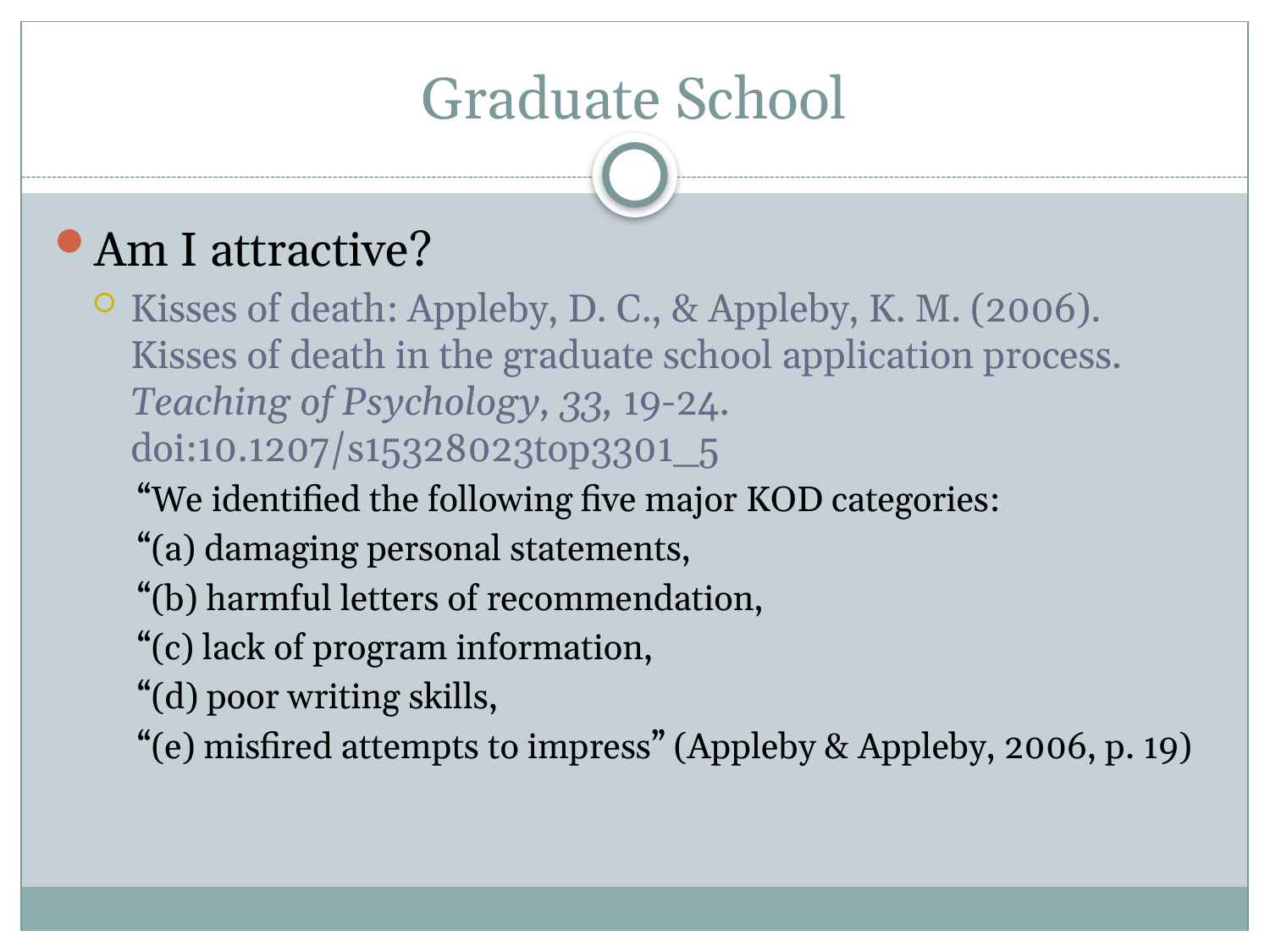

# Graduate School
Am I attractive?
Kisses of death: Appleby, D. C., & Appleby, K. M. (2006). Kisses of death in the graduate school application process. Teaching of Psychology, 33, 19-24. doi:10.1207/s15328023top3301_5
“We identified the following five major KOD categories:
“(a) damaging personal statements,
“(b) harmful letters of recommendation,
“(c) lack of program information,
“(d) poor writing skills,
“(e) misfired attempts to impress” (Appleby & Appleby, 2006, p. 19)